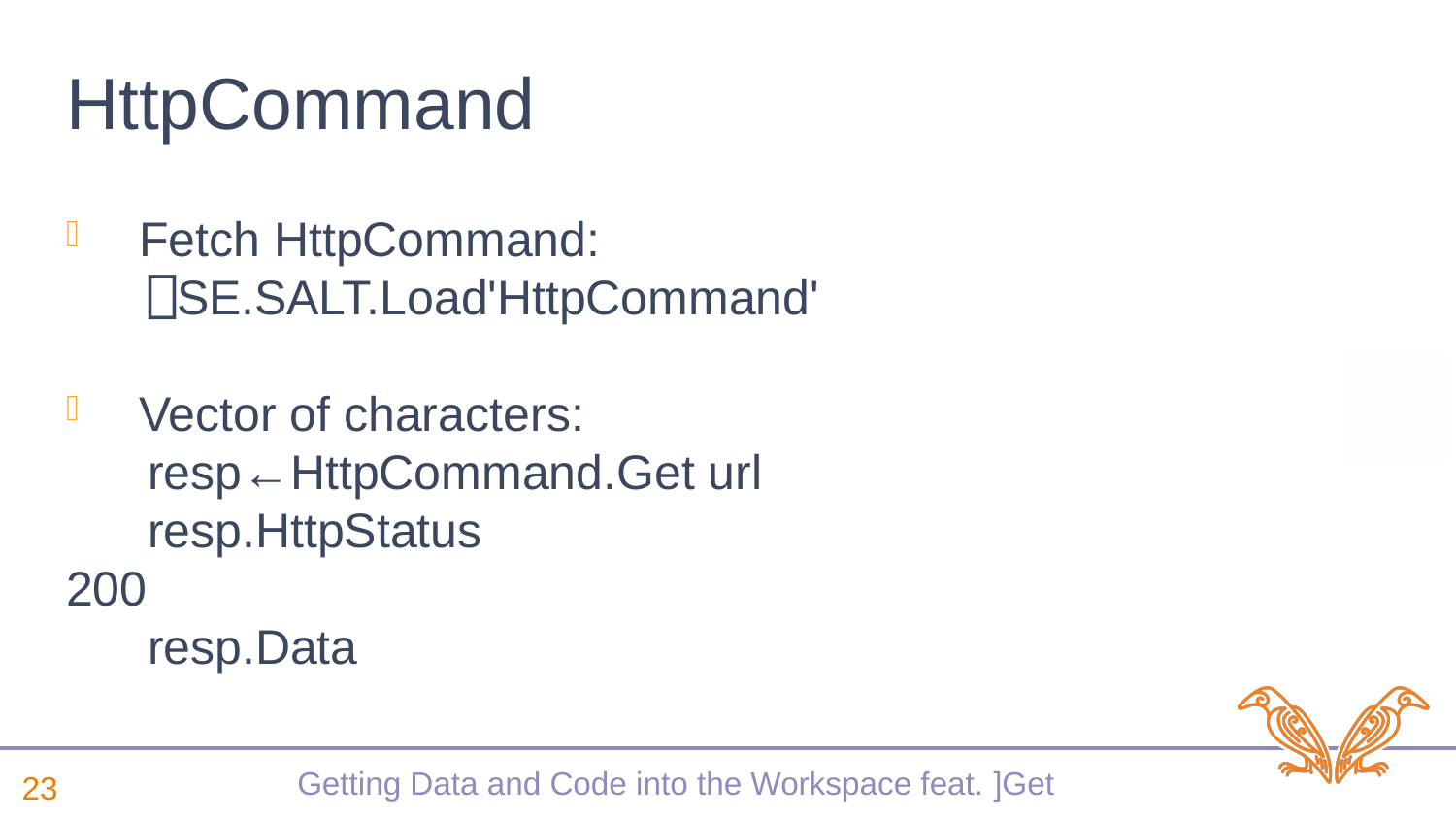

HttpCommand

⎕NGET
Fetch HttpCommand:
      ⎕SE.SALT.Load'HttpCommand'

Vector of characters:
      resp←HttpCommand.Get url
      resp.HttpStatus
200
      resp.Data
]OUTPUT.View
⎕SH 'curl …'
IMPORT
Link.Import
]TOOLS.APLCart
⎕FIX

]WS.Names
⎕CSV
]OUTPUT.Repr
PROCESS
⎕XML
]EXPERIMENTAL.Get
⎕JSON